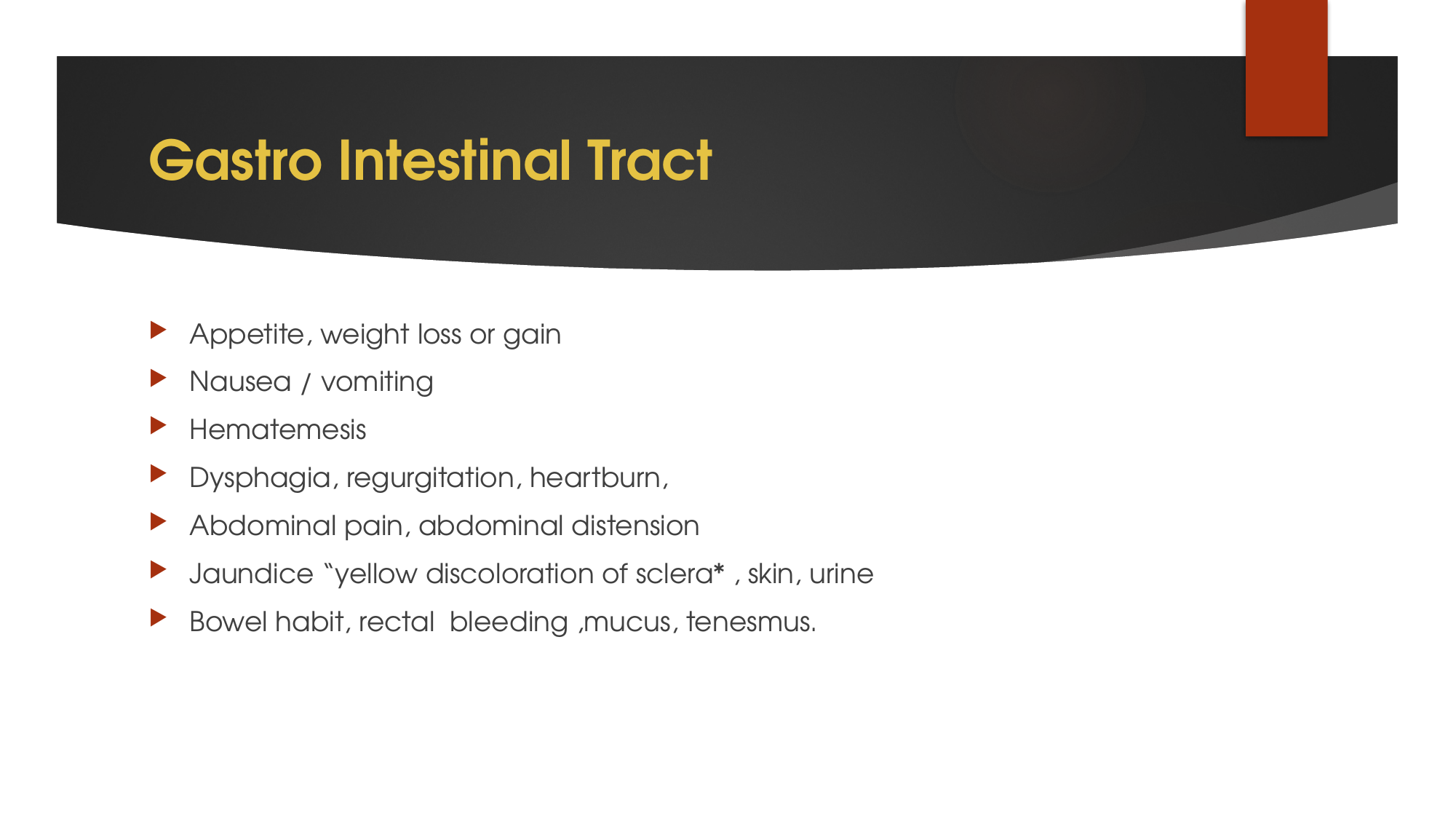

# Gastro Intestinal Tract
Appetite, weight loss or gain
Nausea / vomiting
Hematemesis
Dysphagia, regurgitation, heartburn,
Abdominal pain, abdominal distension
Jaundice “yellow discoloration of sclera* , skin, urine
Bowel habit, rectal  bleeding ,mucus, tenesmus.